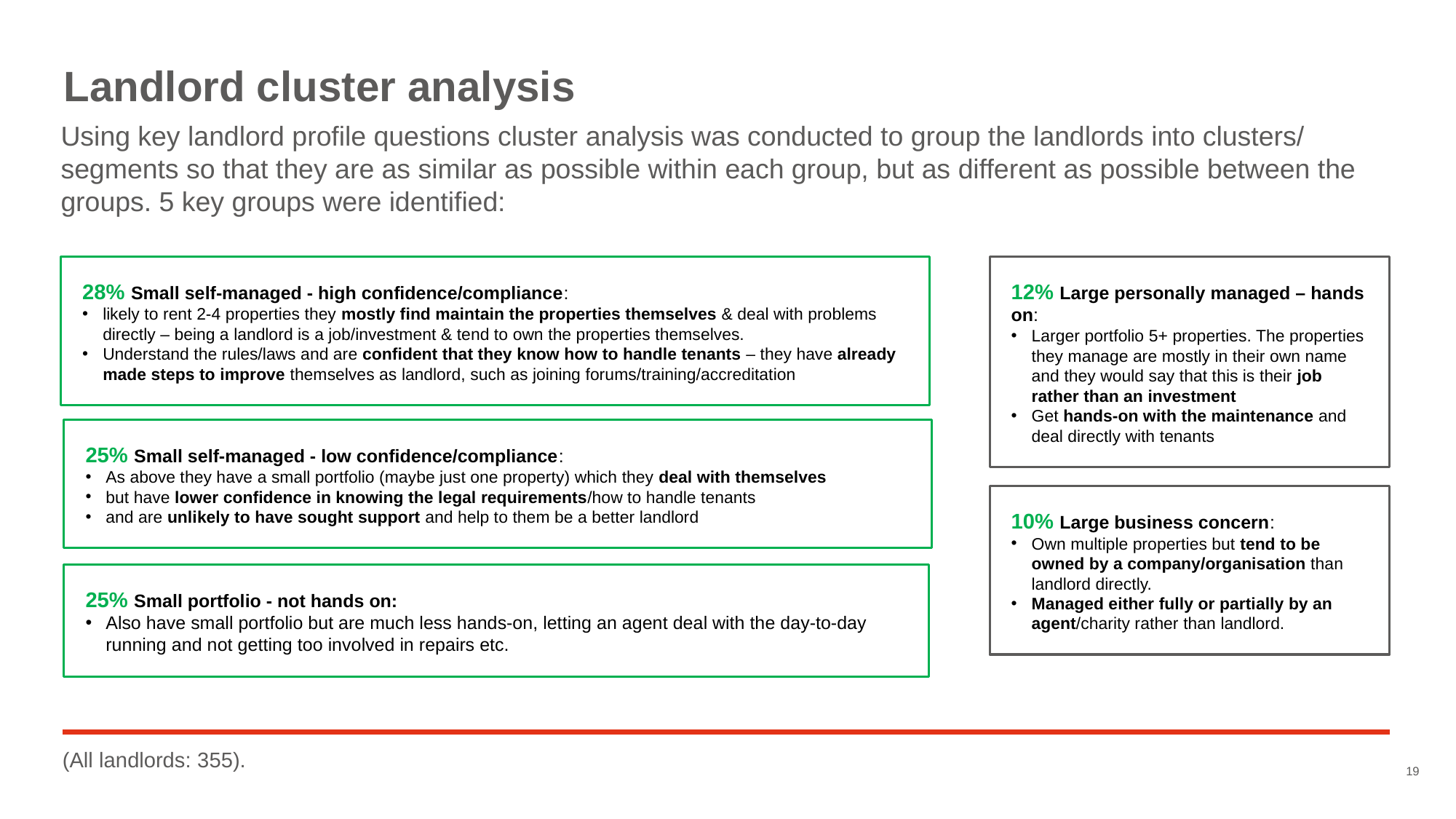

# Landlord cluster analysis
Using key landlord profile questions cluster analysis was conducted to group the landlords into clusters/ segments so that they are as similar as possible within each group, but as different as possible between the groups. 5 key groups were identified:
28% Small self-managed - high confidence/compliance:
likely to rent 2-4 properties they mostly find maintain the properties themselves & deal with problems directly – being a landlord is a job/investment & tend to own the properties themselves.
Understand the rules/laws and are confident that they know how to handle tenants – they have already made steps to improve themselves as landlord, such as joining forums/training/accreditation
12% Large personally managed – hands on:
Larger portfolio 5+ properties. The properties they manage are mostly in their own name and they would say that this is their job rather than an investment
Get hands-on with the maintenance and deal directly with tenants
25% Small self-managed - low confidence/compliance:
As above they have a small portfolio (maybe just one property) which they deal with themselves
but have lower confidence in knowing the legal requirements/how to handle tenants
and are unlikely to have sought support and help to them be a better landlord
10% Large business concern:
Own multiple properties but tend to be owned by a company/organisation than landlord directly.
Managed either fully or partially by an agent/charity rather than landlord.
25% Small portfolio - not hands on:
Also have small portfolio but are much less hands-on, letting an agent deal with the day-to-day running and not getting too involved in repairs etc.
(All landlords: 355).